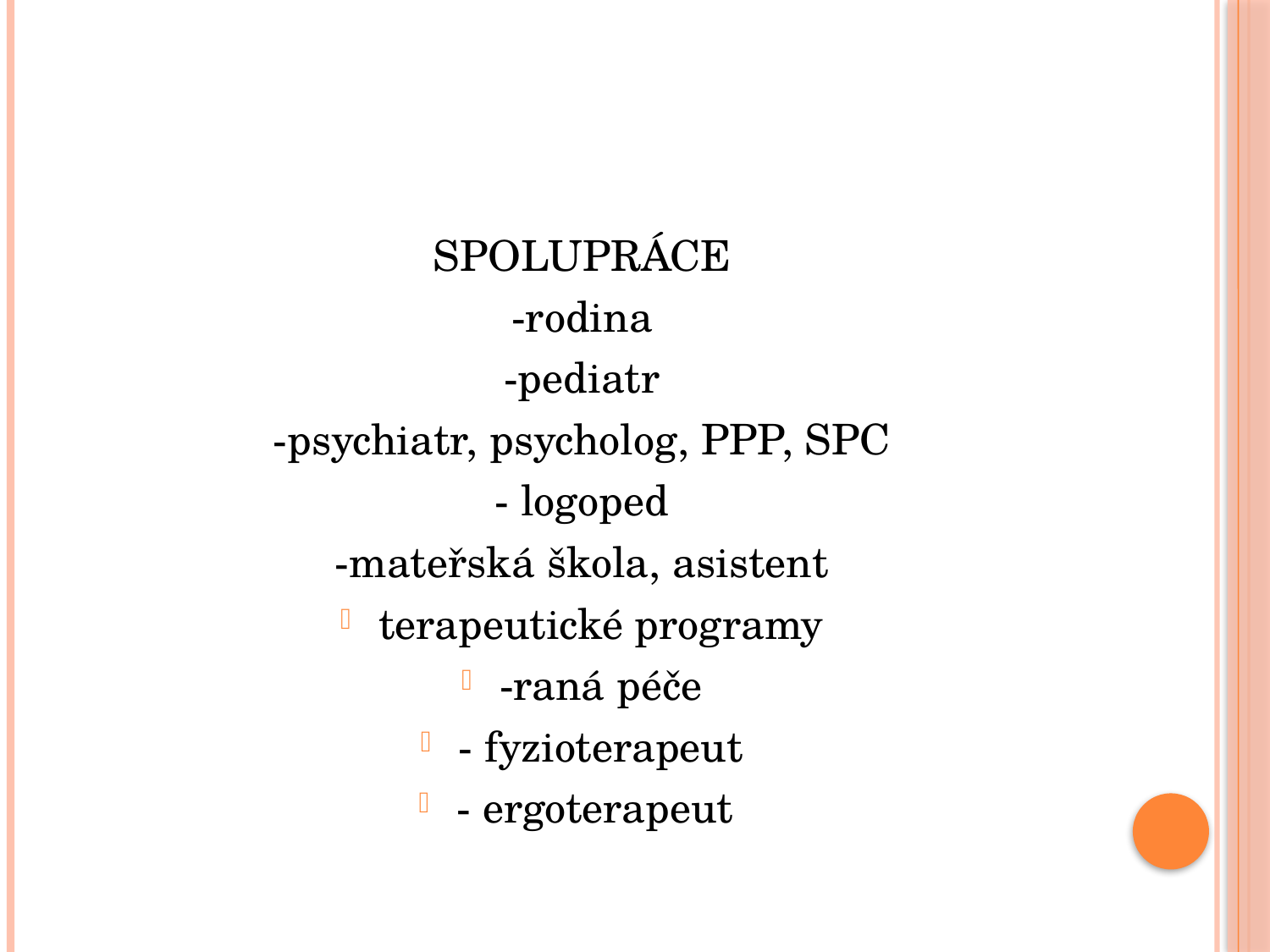

#
SPOLUPRÁCE
-rodina
-pediatr
-psychiatr, psycholog, PPP, SPC
- logoped
-mateřská škola, asistent
terapeutické programy
-raná péče
- fyzioterapeut
- ergoterapeut